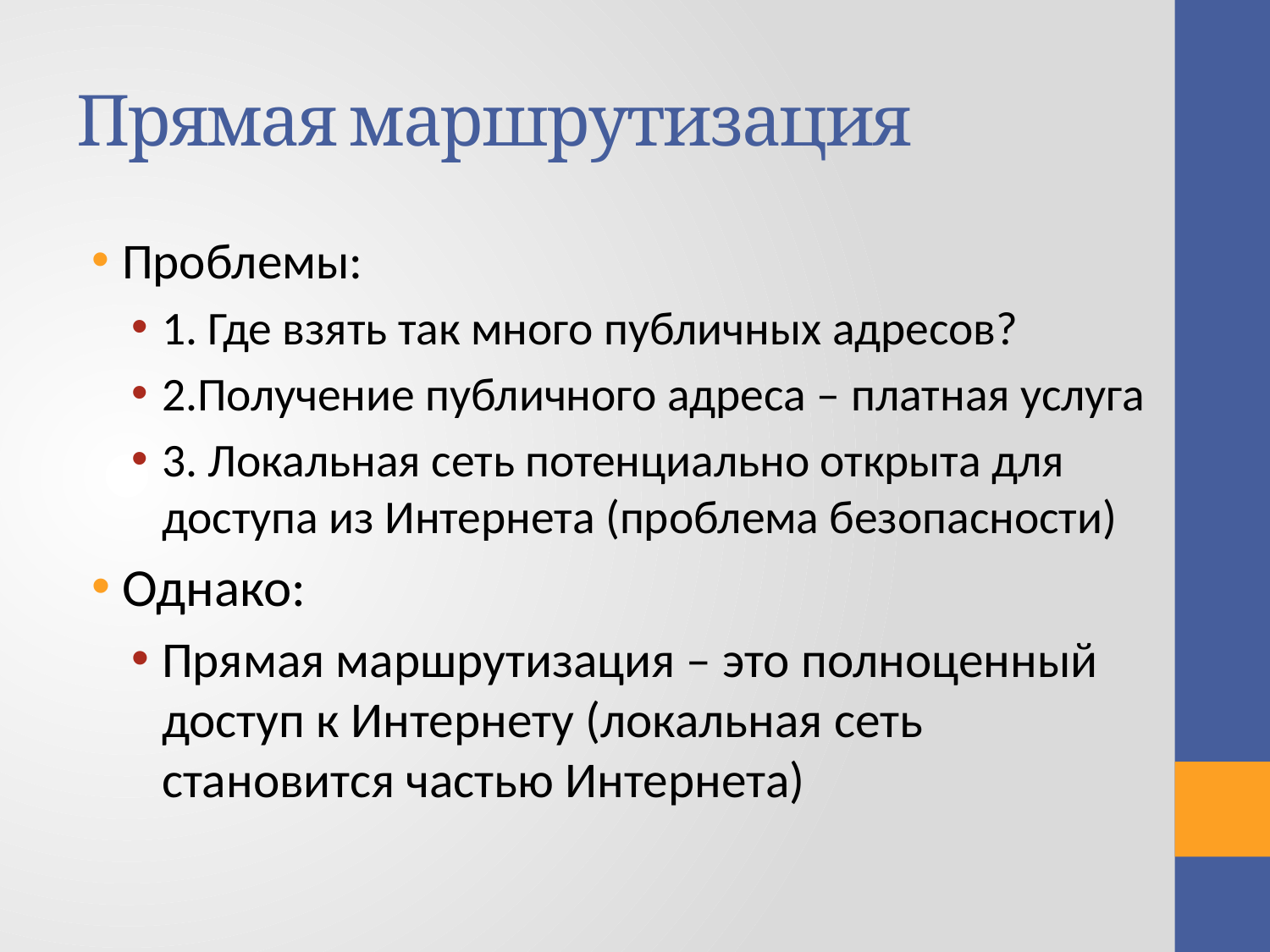

# Прямая маршрутизация
Проблемы:
1. Где взять так много публичных адресов?
2.Получение публичного адреса – платная услуга
3. Локальная сеть потенциально открыта для доступа из Интернета (проблема безопасности)
Однако:
Прямая маршрутизация – это полноценный доступ к Интернету (локальная сеть становится частью Интернета)